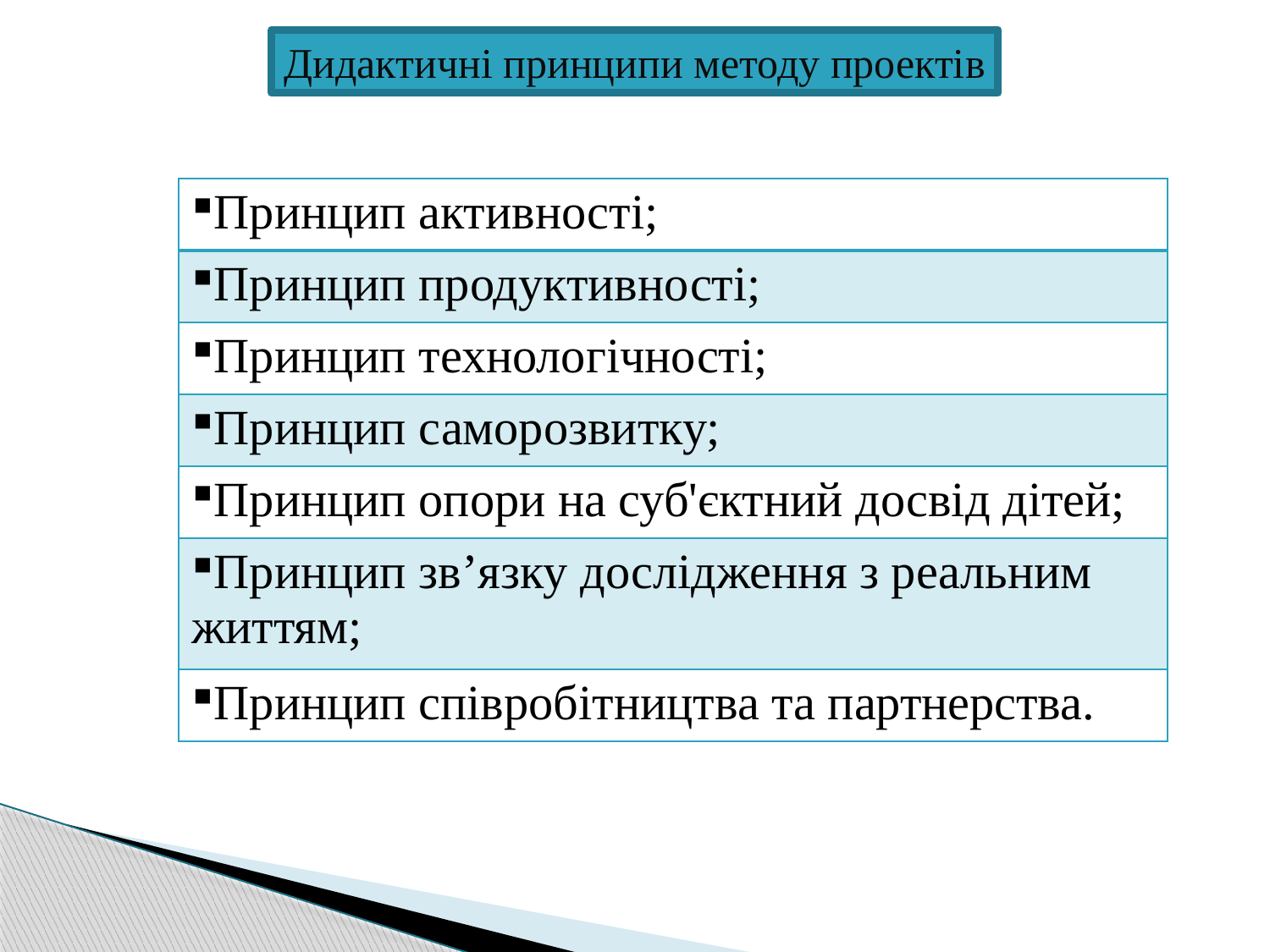

Дидактичні принципи методу проектів
| Принцип активності; |
| --- |
| Принцип продуктивності; |
| Принцип технологічності; |
| Принцип саморозвитку; |
| Принцип опори на суб'єктний досвід дітей; |
| Принцип зв’язку дослідження з реальним життям; |
| Принцип співробітництва та партнерства. |